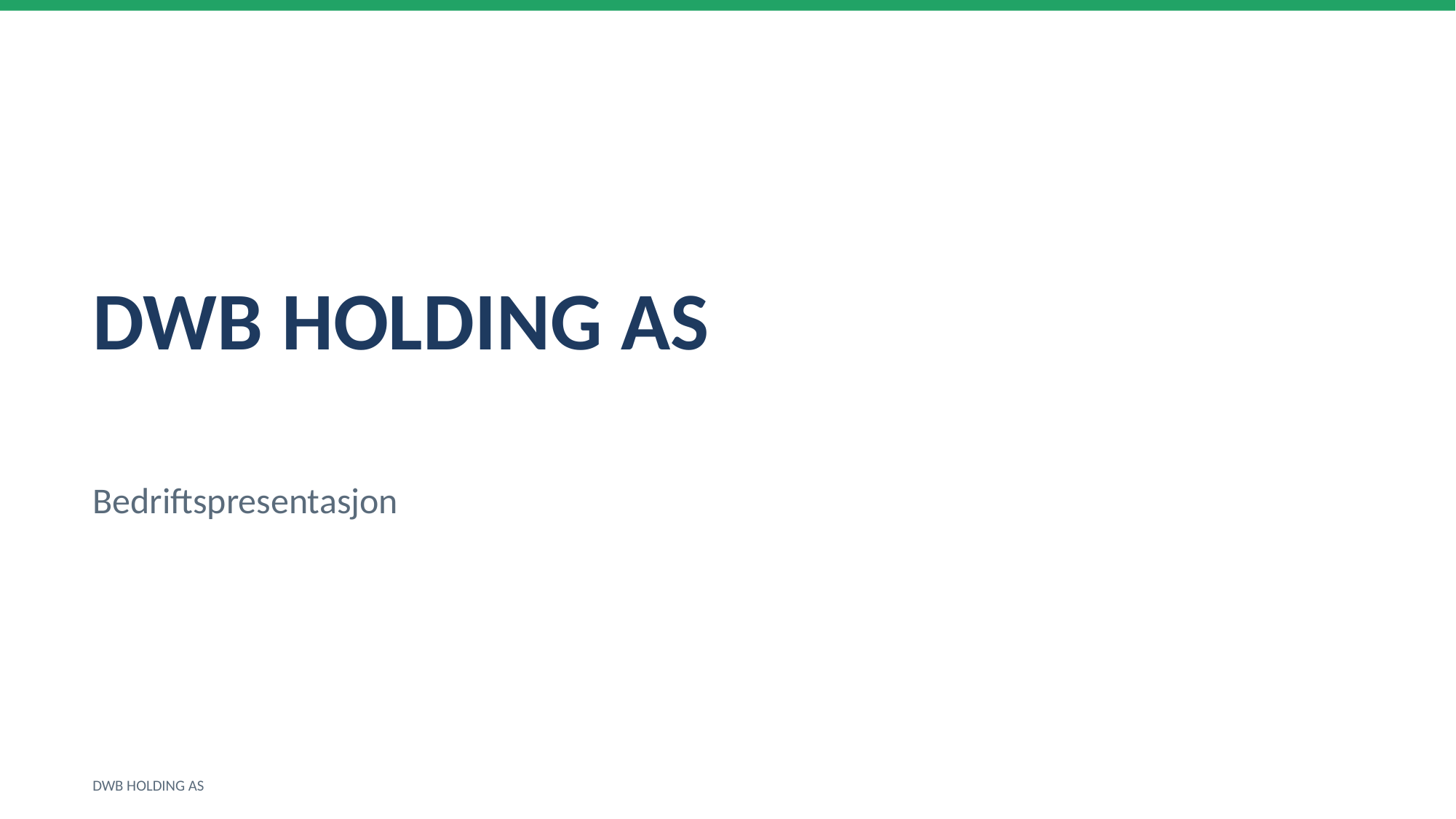

DWB HOLDING AS
Bedriftspresentasjon
DWB HOLDING AS